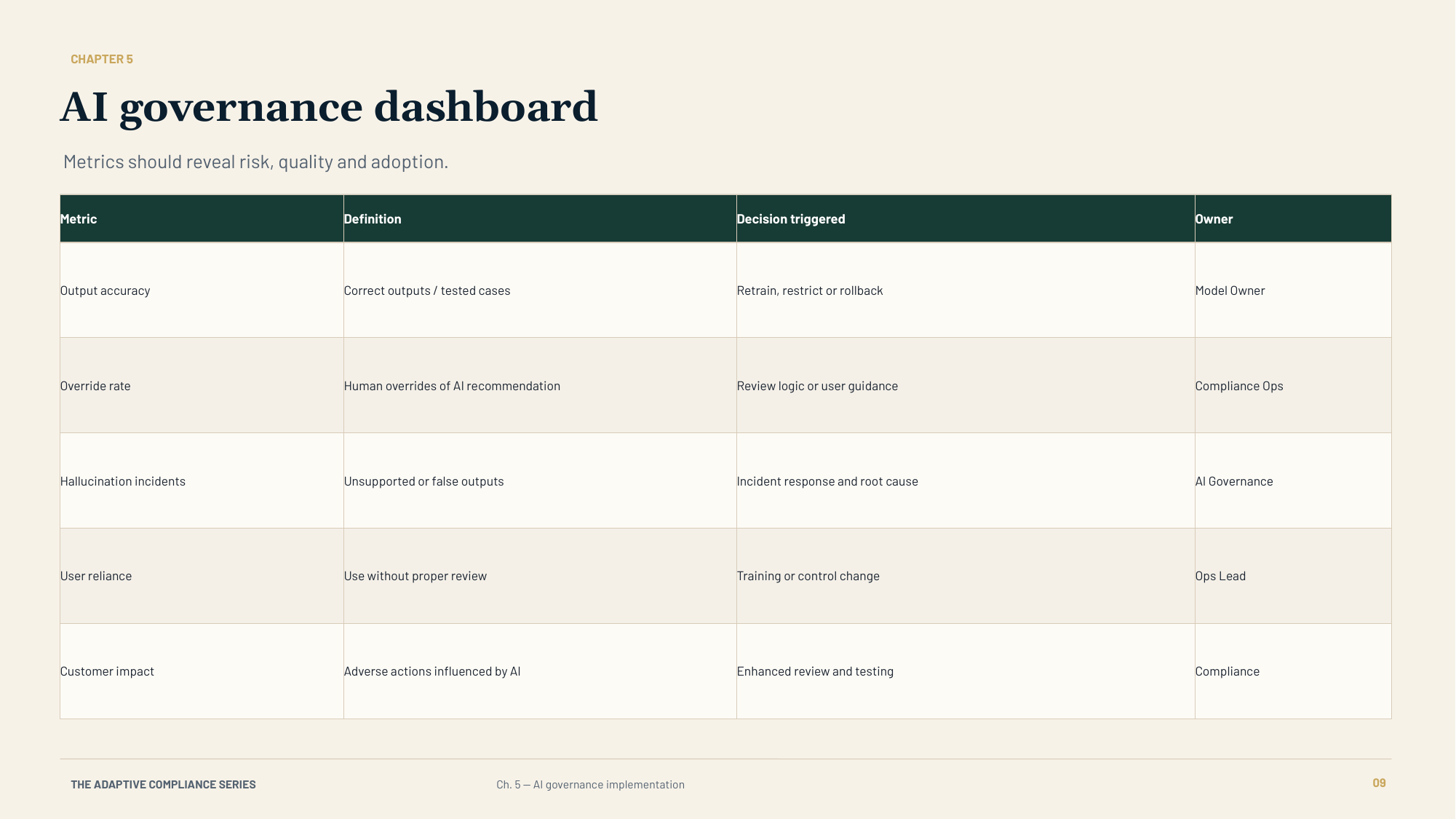

CHAPTER 5
AI governance dashboard
Metrics should reveal risk, quality and adoption.
Metric
Definition
Decision triggered
Owner
Output accuracy
Correct outputs / tested cases
Retrain, restrict or rollback
Model Owner
Override rate
Human overrides of AI recommendation
Review logic or user guidance
Compliance Ops
Hallucination incidents
Unsupported or false outputs
Incident response and root cause
AI Governance
User reliance
Use without proper review
Training or control change
Ops Lead
Customer impact
Adverse actions influenced by AI
Enhanced review and testing
Compliance

09
THE ADAPTIVE COMPLIANCE SERIES
Ch. 5 — AI governance implementation